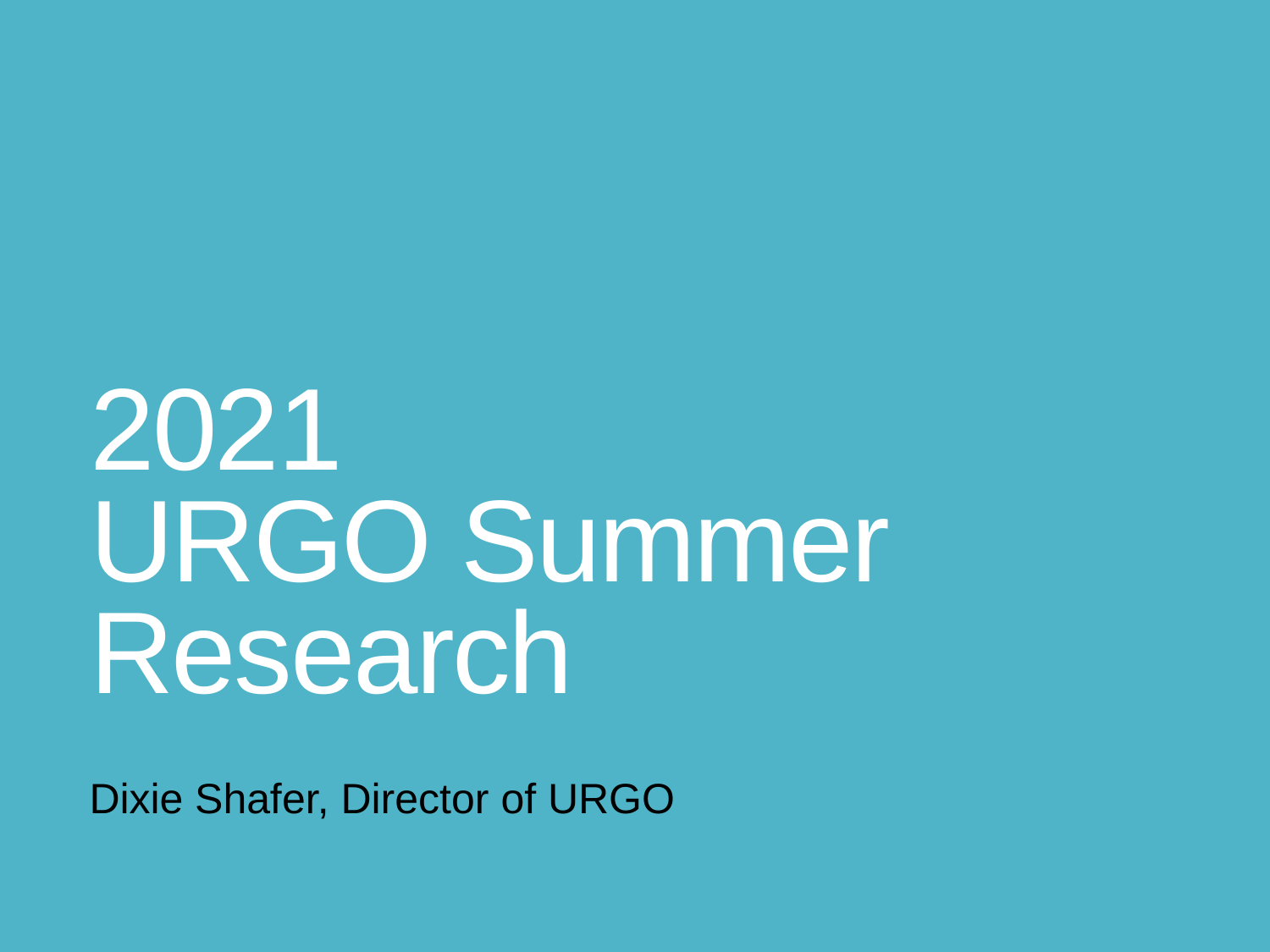

# 2021 URGO Summer Research
Dixie Shafer, Director of URGO